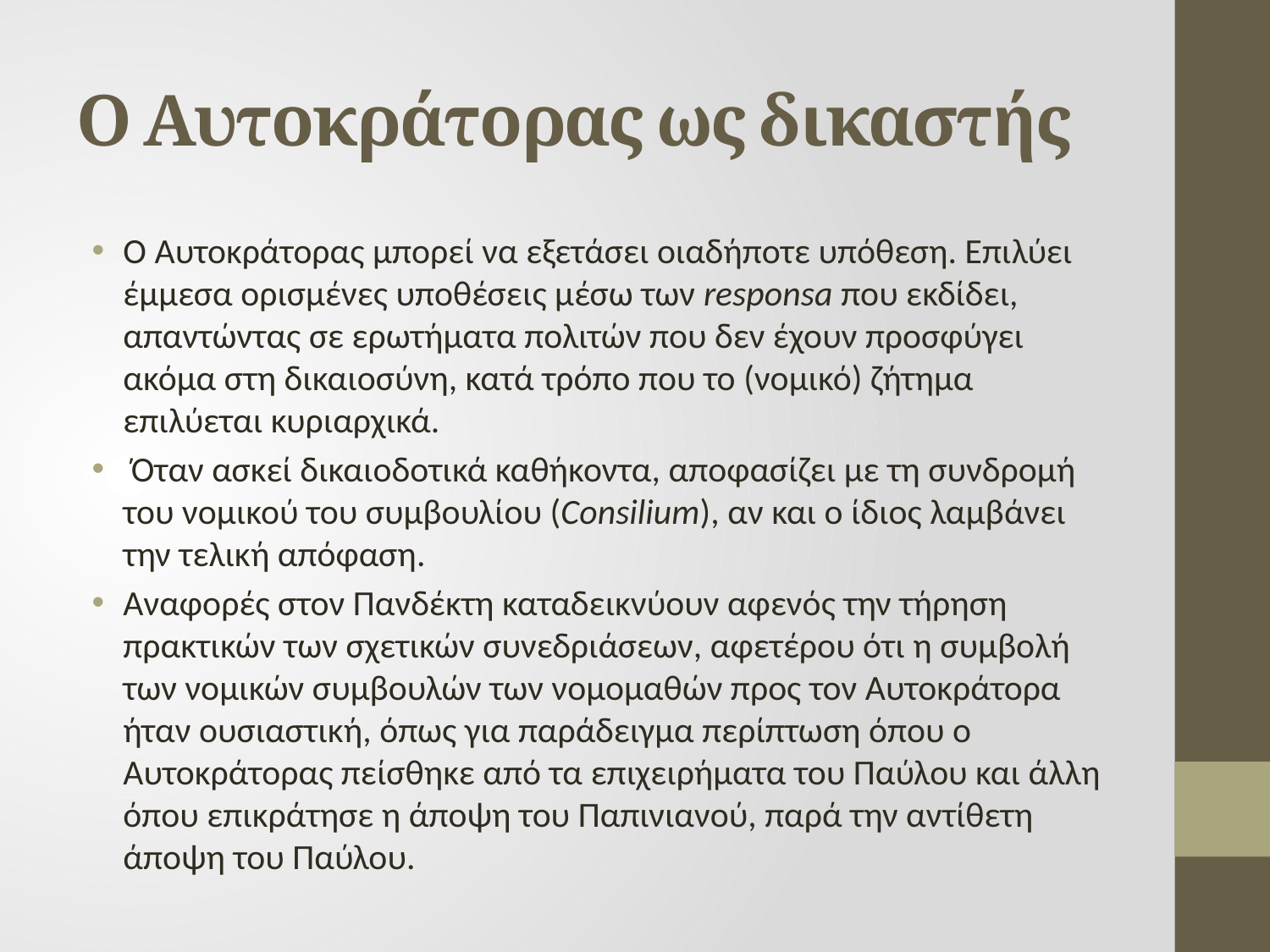

# Ο Αυτοκράτορας ως δικαστής
Ο Αυτοκράτορας μπορεί να εξετάσει οιαδήποτε υπόθεση. Επιλύει έμμεσα ορισμένες υποθέσεις μέσω των responsa που εκδίδει, απαντώντας σε ερωτήματα πολιτών που δεν έχουν προσφύγει ακόμα στη δικαιοσύνη, κατά τρόπο που το (νομικό) ζήτημα επιλύεται κυριαρχικά.
 Όταν ασκεί δικαιοδοτικά καθήκοντα, αποφασίζει με τη συνδρομή του νομικού του συμβουλίου (Consilium), αν και ο ίδιος λαμβάνει την τελική απόφαση.
Αναφορές στον Πανδέκτη καταδεικνύουν αφενός την τήρηση πρακτικών των σχετικών συνεδριάσεων, αφετέρου ότι η συμβολή των νομικών συμβουλών των νομομαθών προς τον Αυτοκράτορα ήταν ουσιαστική, όπως για παράδειγμα περίπτωση όπου ο Αυτοκράτορας πείσθηκε από τα επιχειρήματα του Παύλου και άλλη όπου επικράτησε η άποψη του Παπινιανού, παρά την αντίθετη άποψη του Παύλου.